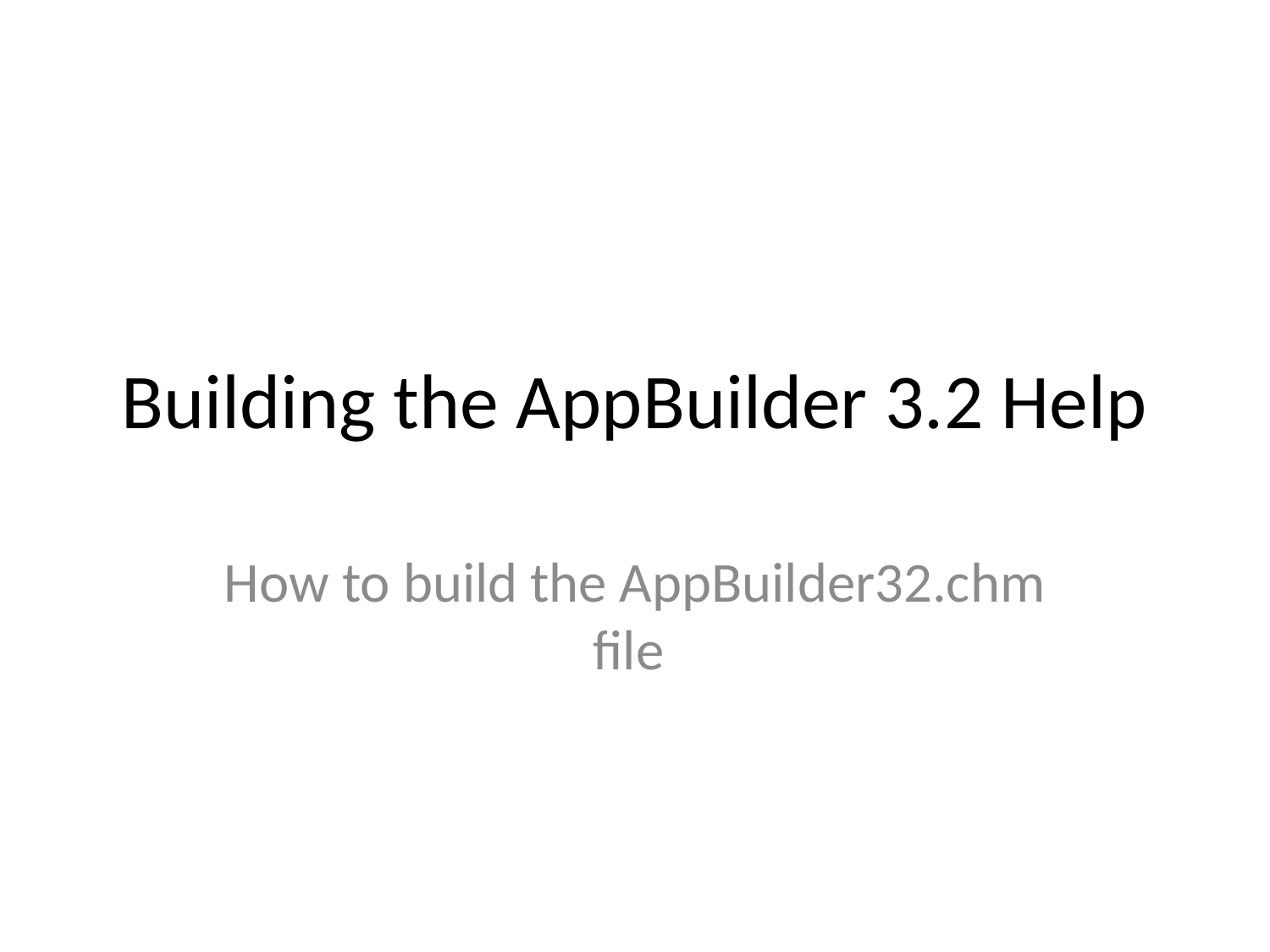

# Building the AppBuilder 3.2 Help
How to build the AppBuilder32.chm file